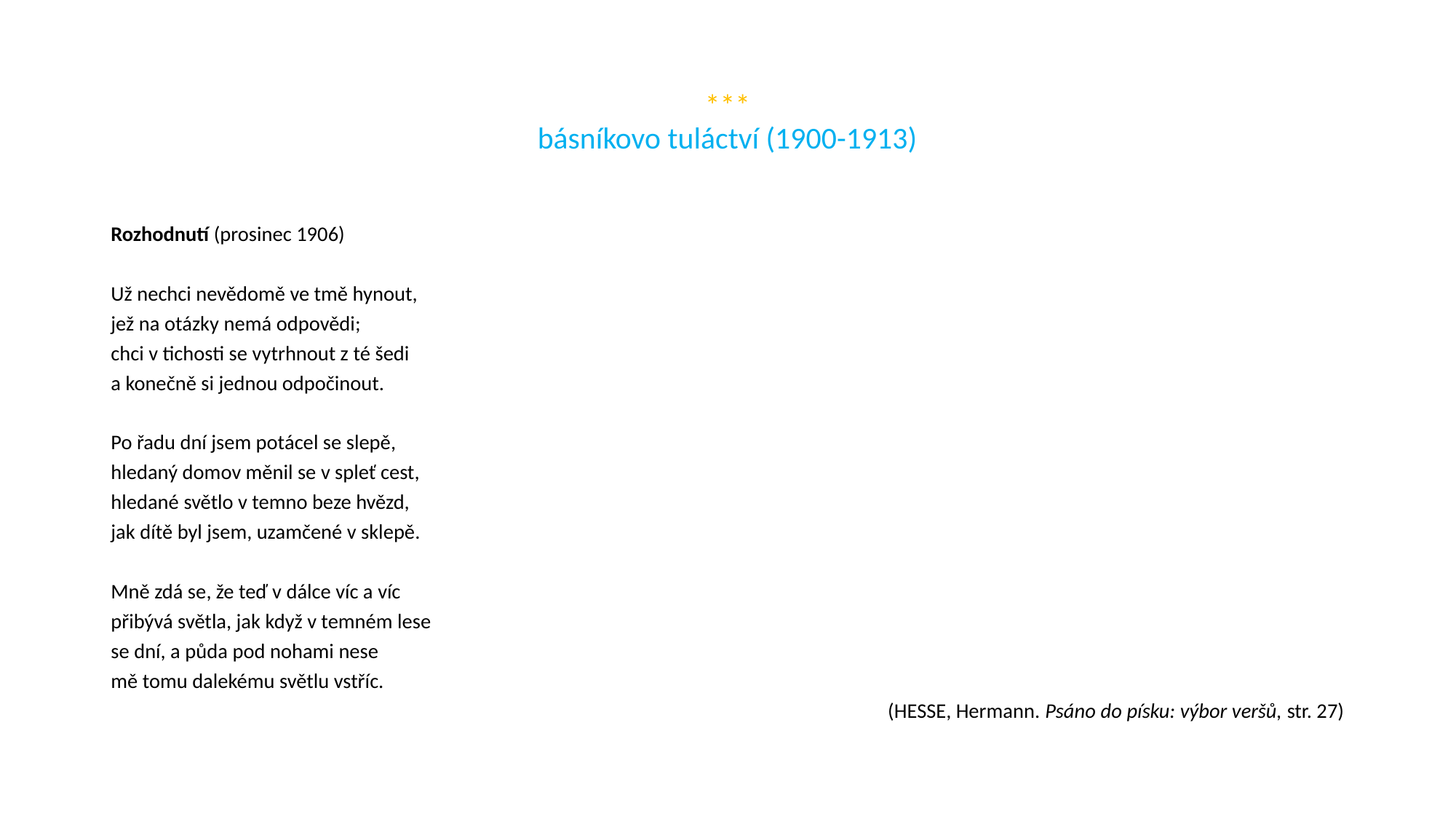

# *** básníkovo tuláctví (1900-1913)
Rozhodnutí (prosinec 1906)

Už nechci nevědomě ve tmě hynout,
jež na otázky nemá odpovědi;
chci v tichosti se vytrhnout z té šedi
a konečně si jednou odpočinout.

Po řadu dní jsem potácel se slepě,
hledaný domov měnil se v spleť cest,
hledané světlo v temno beze hvězd,
jak dítě byl jsem, uzamčené v sklepě.

Mně zdá se, že teď v dálce víc a víc
přibývá světla, jak když v temném lese
se dní, a půda pod nohami nese
mě tomu dalekému světlu vstříc.
(HESSE, Hermann. Psáno do písku: výbor veršů, str. 27)